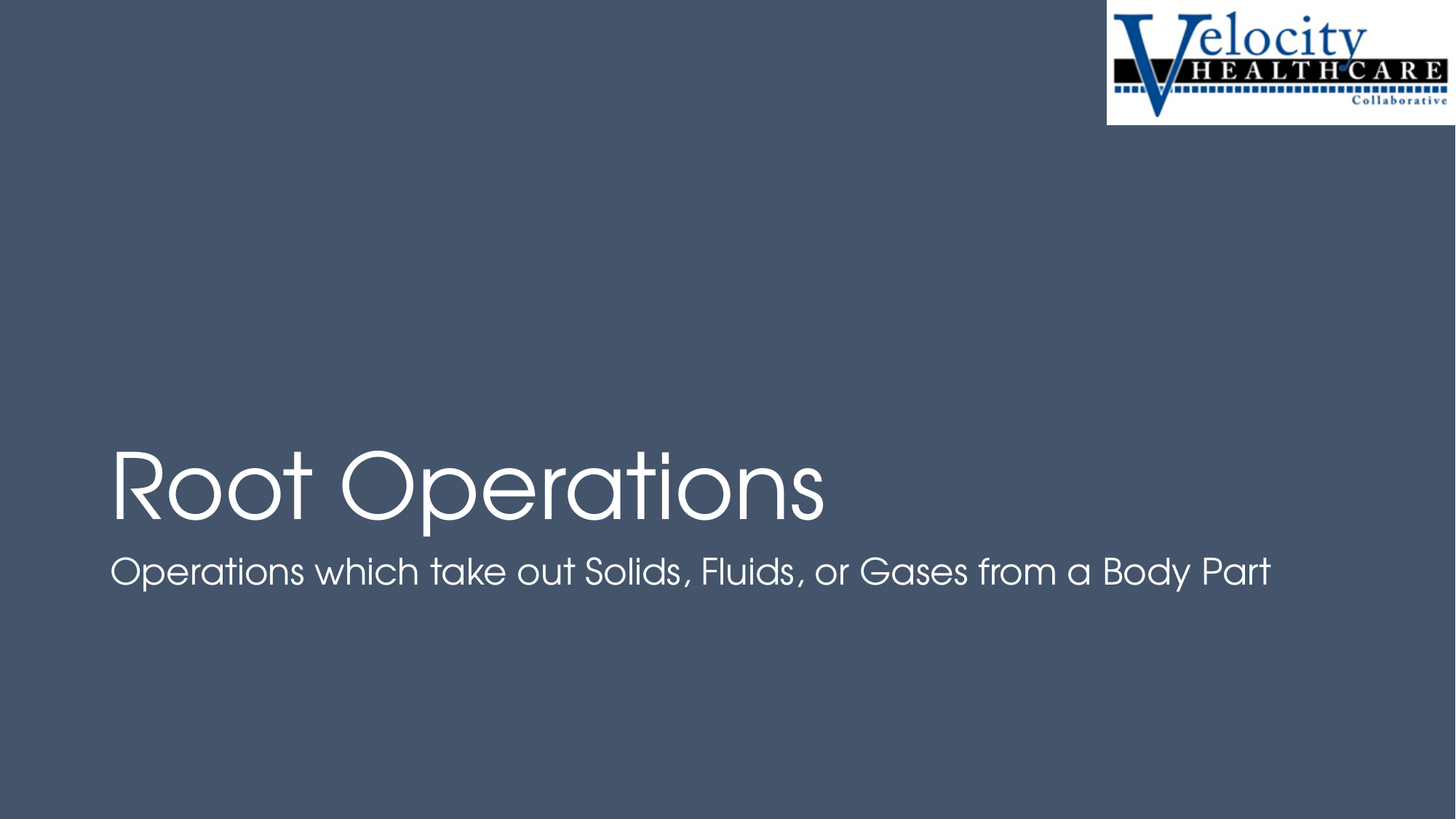

# Root Operations
Operations which take out Solids, Fluids, or Gases from a Body Part